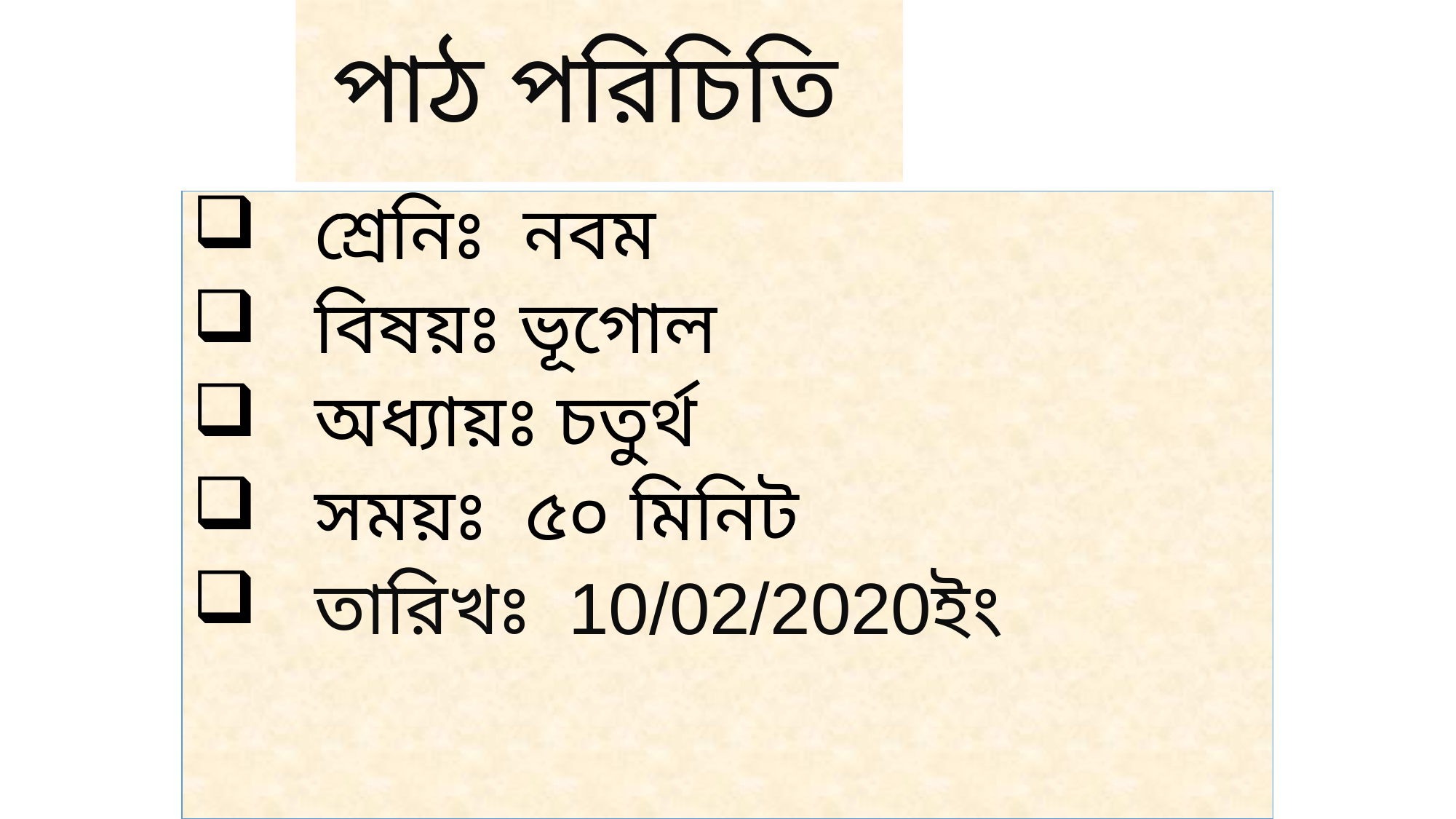

# পাঠ পরিচিতি
   শ্রেনিঃ  নবম
   বিষয়ঃ ভূগোল
   অধ্যায়ঃ চতুর্থ
   সময়ঃ  ৫০ মিনিট
   তারিখঃ  10/02/2020ইং